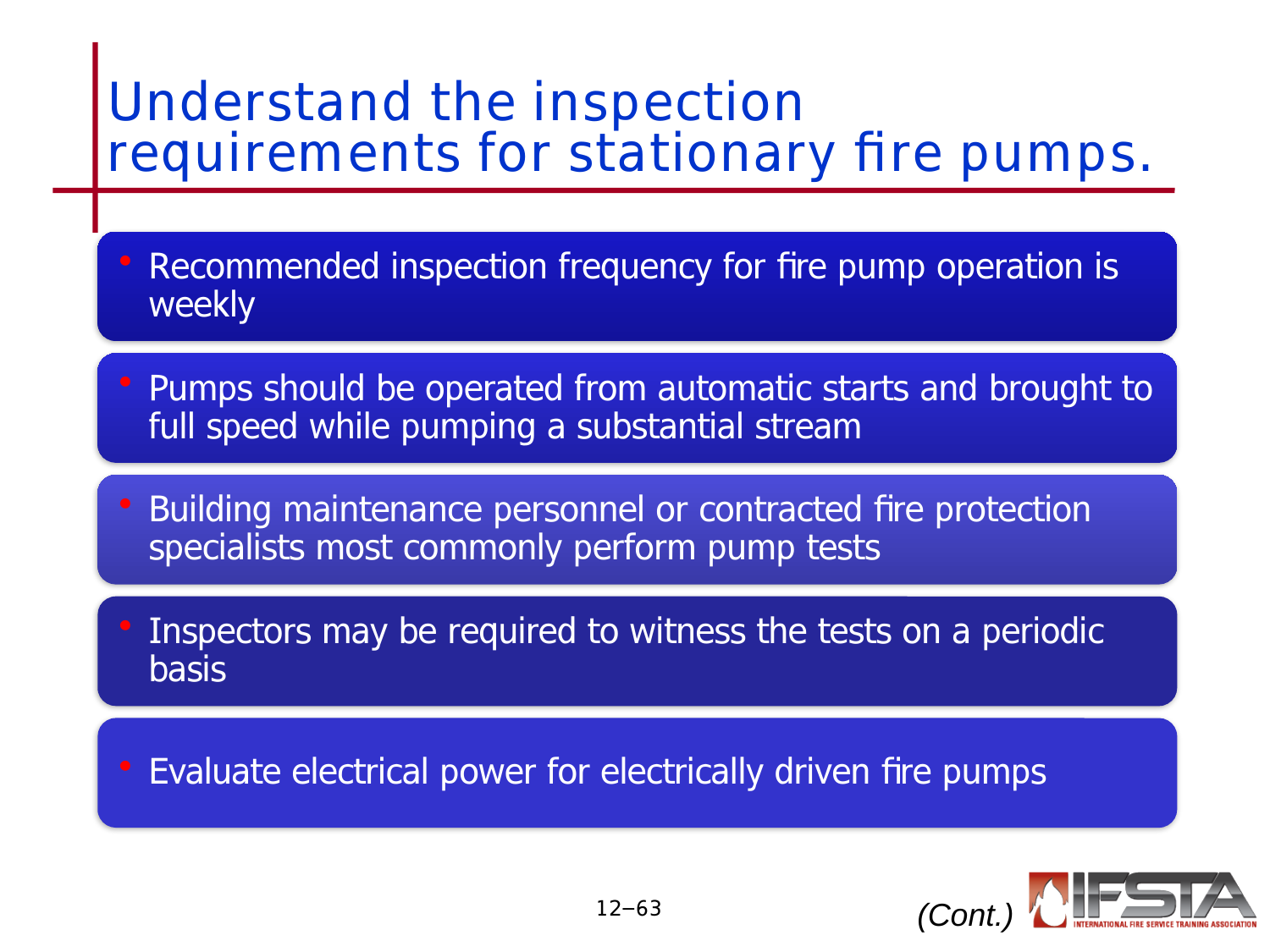

# Understand the inspection requirements for stationary fire pumps.
Recommended inspection frequency for fire pump operation is weekly
Pumps should be operated from automatic starts and brought to full speed while pumping a substantial stream
Building maintenance personnel or contracted fire protection specialists most commonly perform pump tests
Inspectors may be required to witness the tests on a periodic basis
Evaluate electrical power for electrically driven fire pumps
12–63
(Cont.)